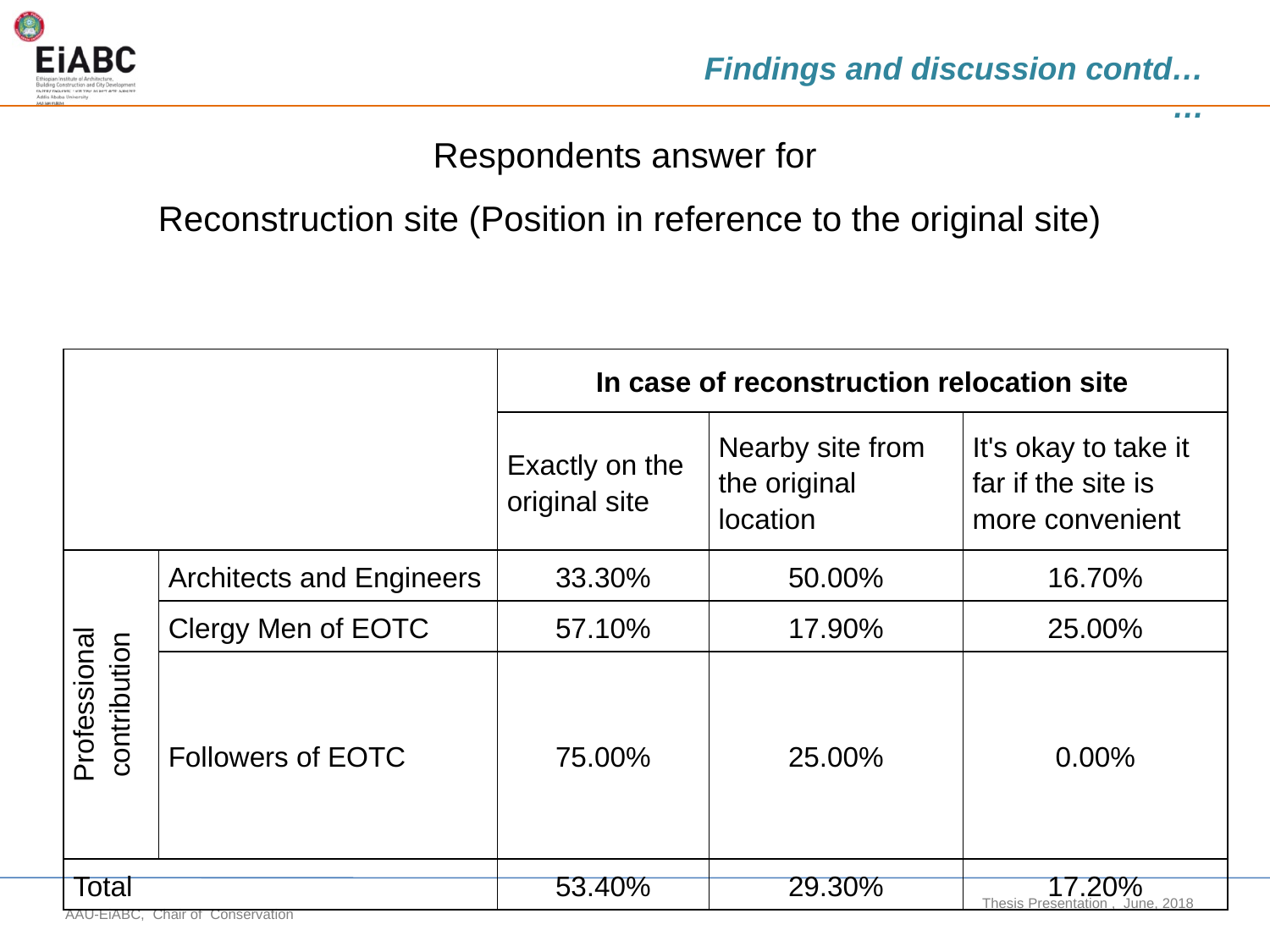

Findings and discussion contd… …
Respondents answer for
Reconstruction site (Position in reference to the original site)
|  |  | In case of reconstruction relocation site |  |  |
| --- | --- | --- | --- | --- |
|  |  | Exactly on the original site | Nearby site from the original location | It's okay to take it far if the site is more convenient |
| Professional contribution | Architects and Engineers | 33.30% | 50.00% | 16.70% |
|  | Clergy Men of EOTC | 57.10% | 17.90% | 25.00% |
|  | Followers of EOTC | 75.00% | 25.00% | 0.00% |
| Total |  | 53.40% | 29.30% | 17.20% |